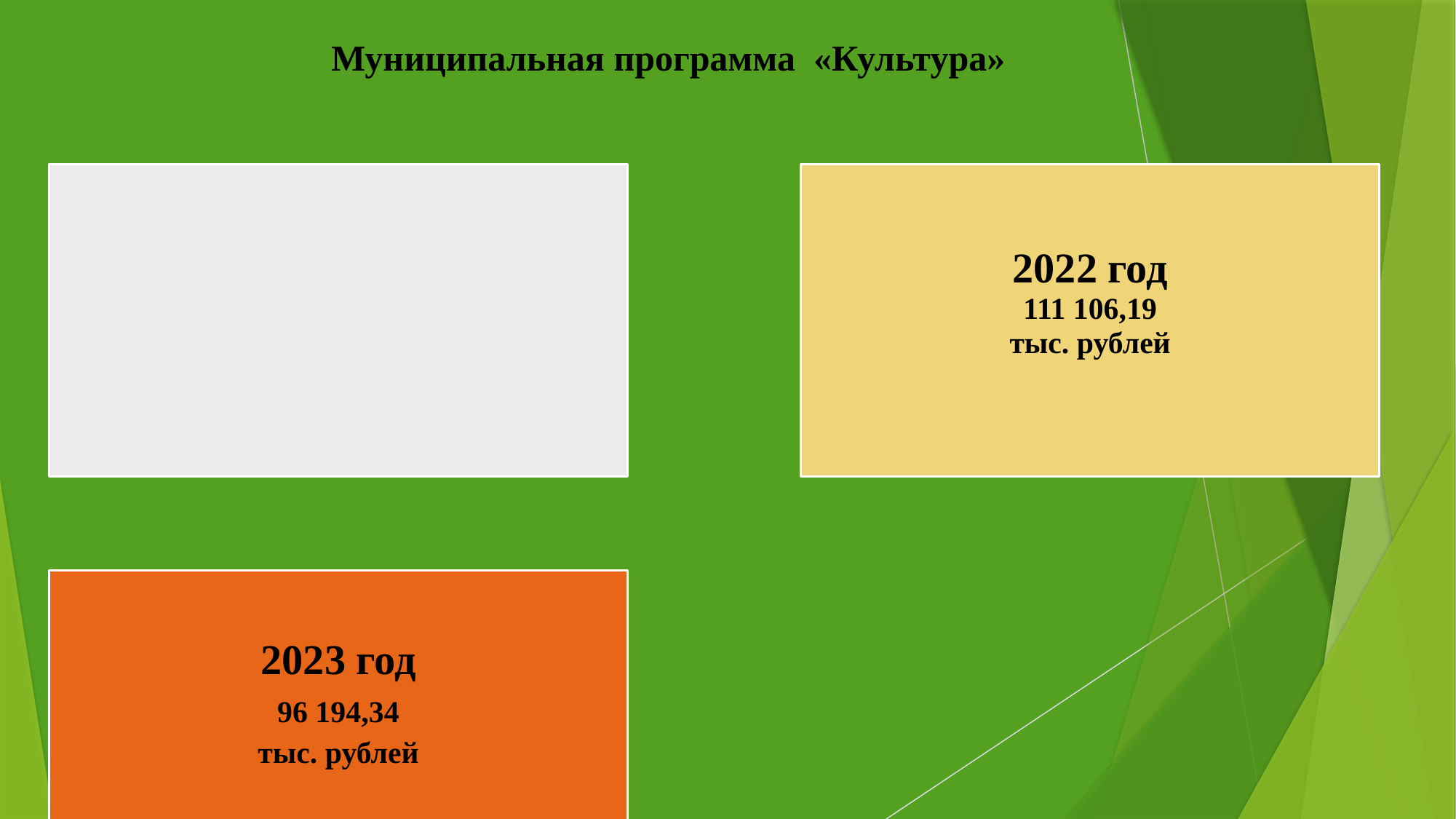

# Муниципальная программа  «Культура»
тыс. рублей
2022 год
111 106,19
тыс. рублей
2023 год
96 194,34
тыс. рублей